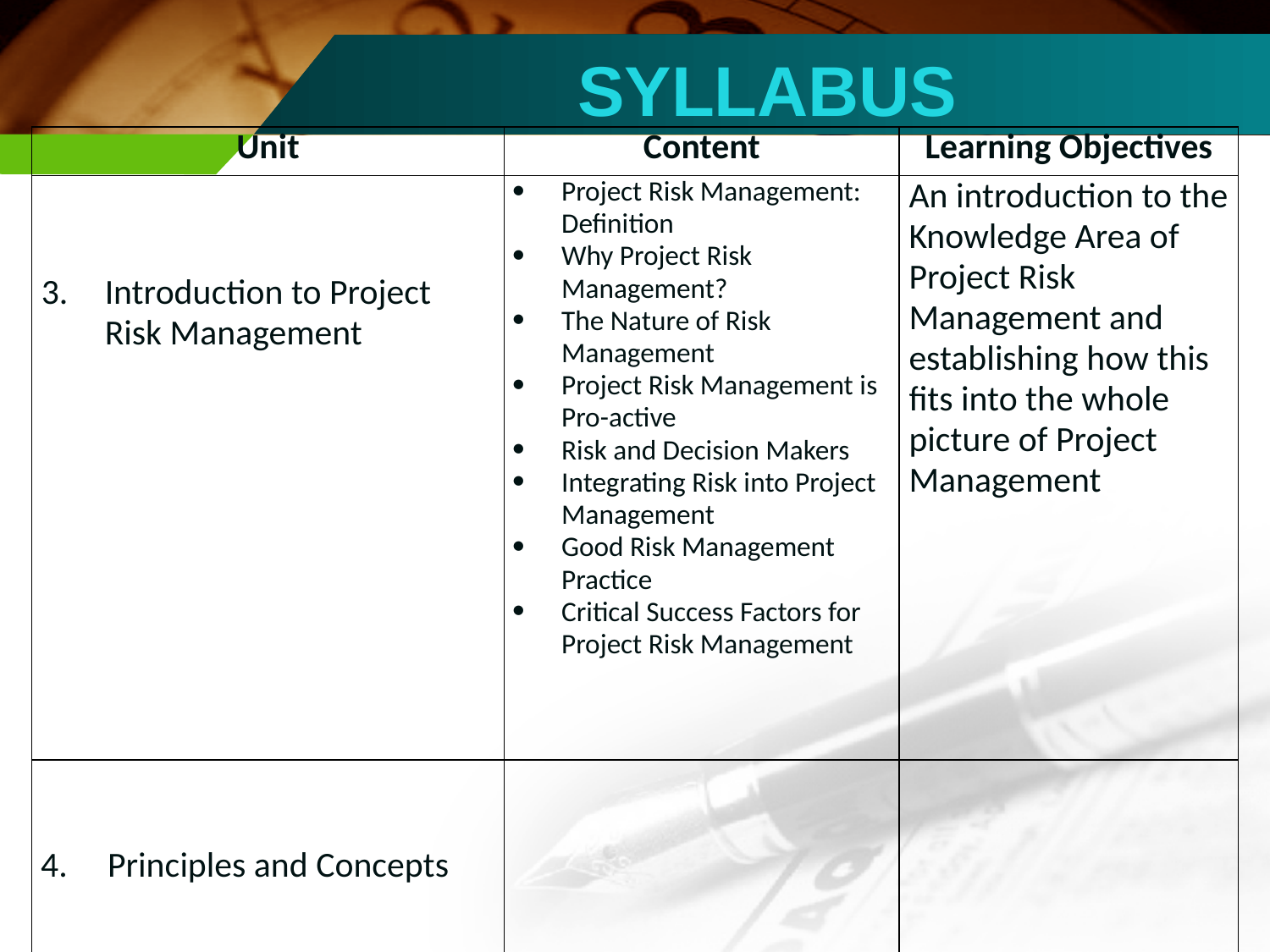

SYLLABUS
| Unit | Content | Learning Objectives |
| --- | --- | --- |
| Introduction to Project Risk Management | Project Risk Management: Definition Why Project Risk Management? The Nature of Risk Management Project Risk Management is Pro-active Risk and Decision Makers Integrating Risk into Project Management Good Risk Management Practice Critical Success Factors for Project Risk Management | An introduction to the Knowledge Area of Project Risk Management and establishing how this fits into the whole picture of Project Management |
| 4. Principles and Concepts |  |  |